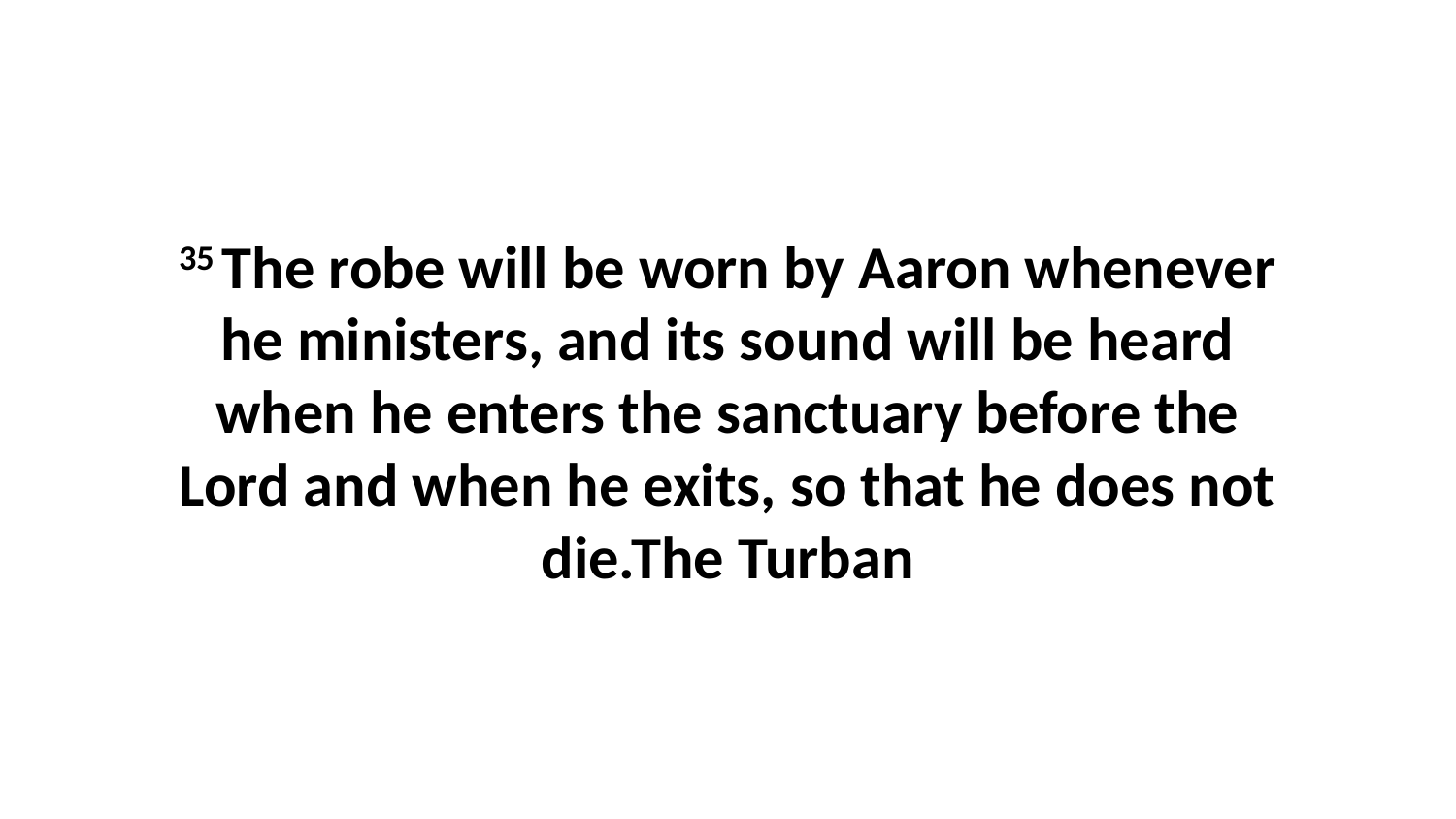

35 The robe will be worn by Aaron whenever he ministers, and its sound will be heard when he enters the sanctuary before the Lord and when he exits, so that he does not die.The Turban